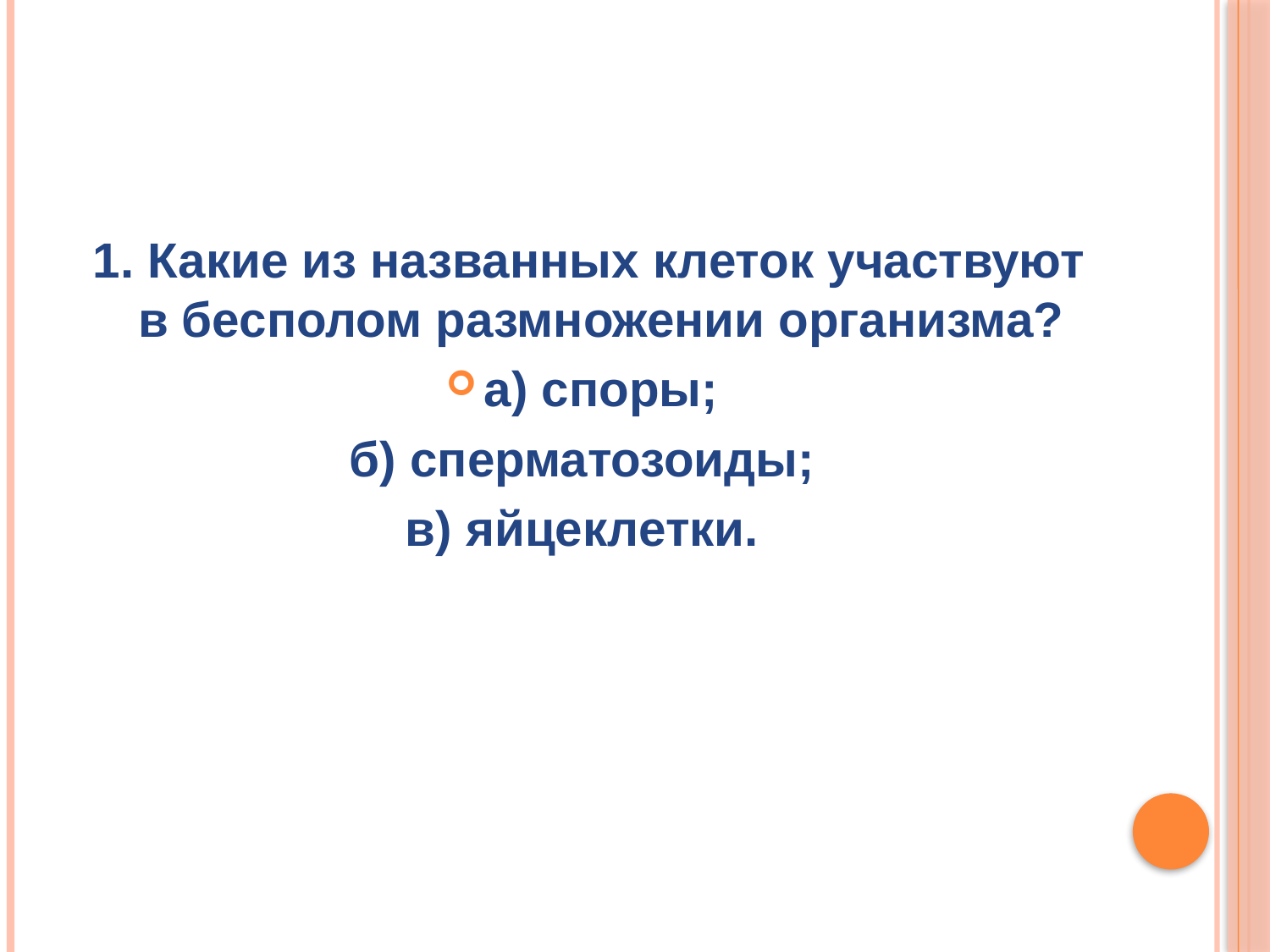

1. Какие из названных клеток участвуют в бесполом размножении организма?
а) споры;
б) сперматозоиды;
в) яйцеклетки.